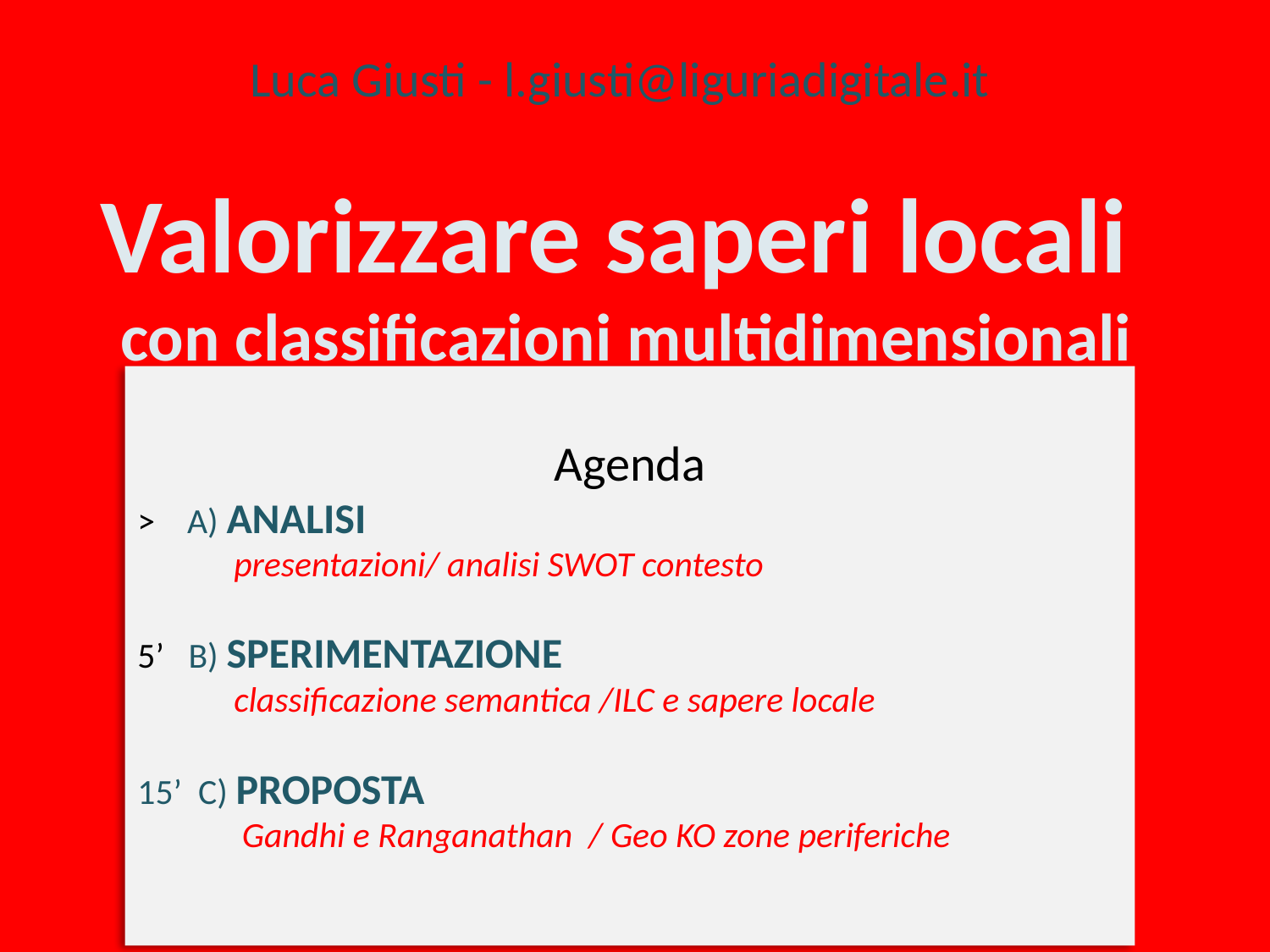

Luca Giusti - l.giusti@liguriadigitale.it
# Valorizzare saperi locali con classificazioni multidimensionali

Agenda
>    A) ANALISI
            presentazioni/ analisi SWOT contesto

5’   B) SPERIMENTAZIONE
            classificazione semantica /ILC e sapere locale

15’  C) PROPOSTA
             Gandhi e Ranganathan  / Geo KO zone periferiche